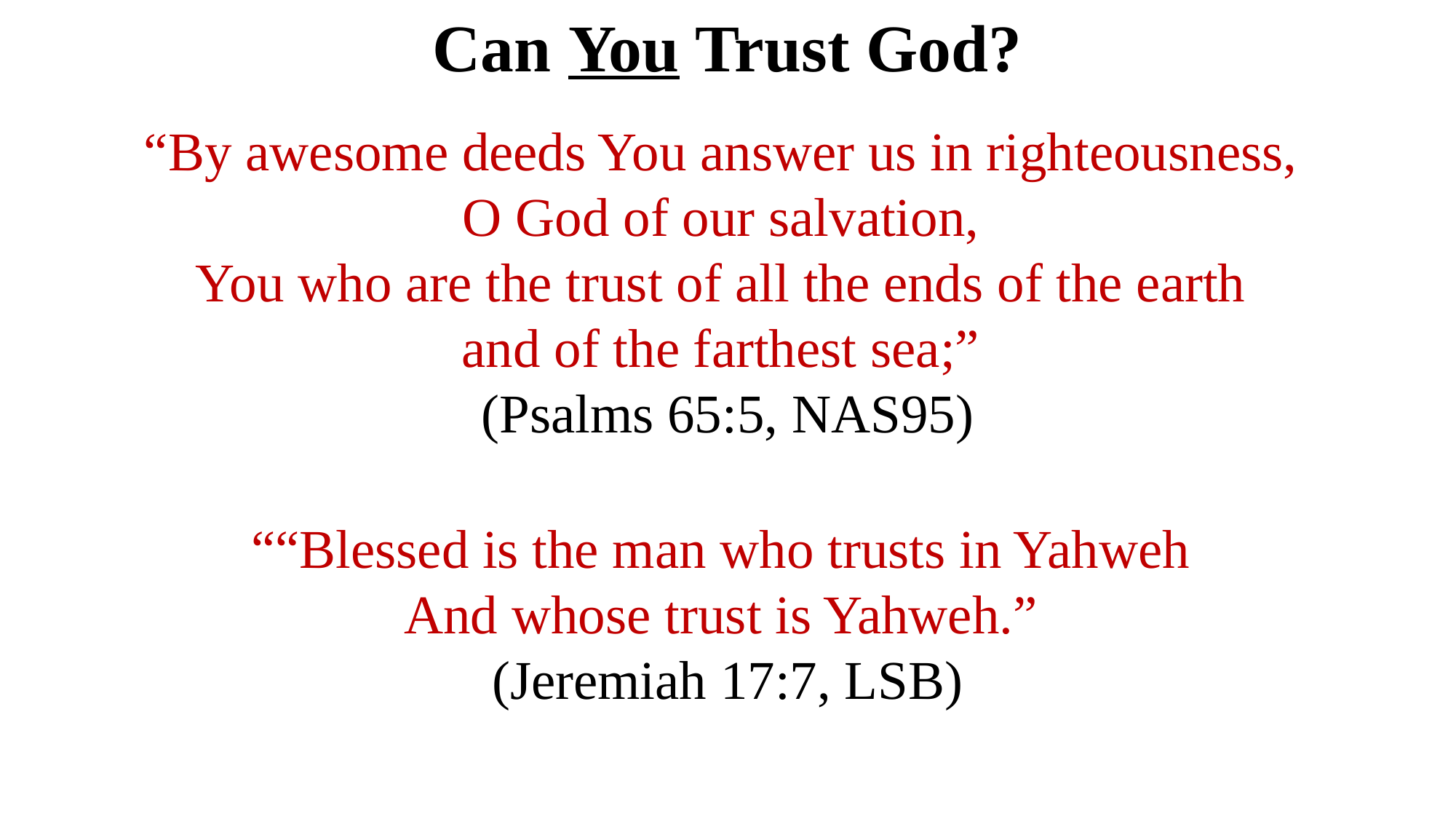

Can You Trust God?
“By awesome deeds You answer us in righteousness,
O God of our salvation,
You who are the trust of all the ends of the earth
and of the farthest sea;”
(Psalms 65:5, NAS95)
““Blessed is the man who trusts in Yahweh
And whose trust is Yahweh.”
(Jeremiah 17:7, LSB)